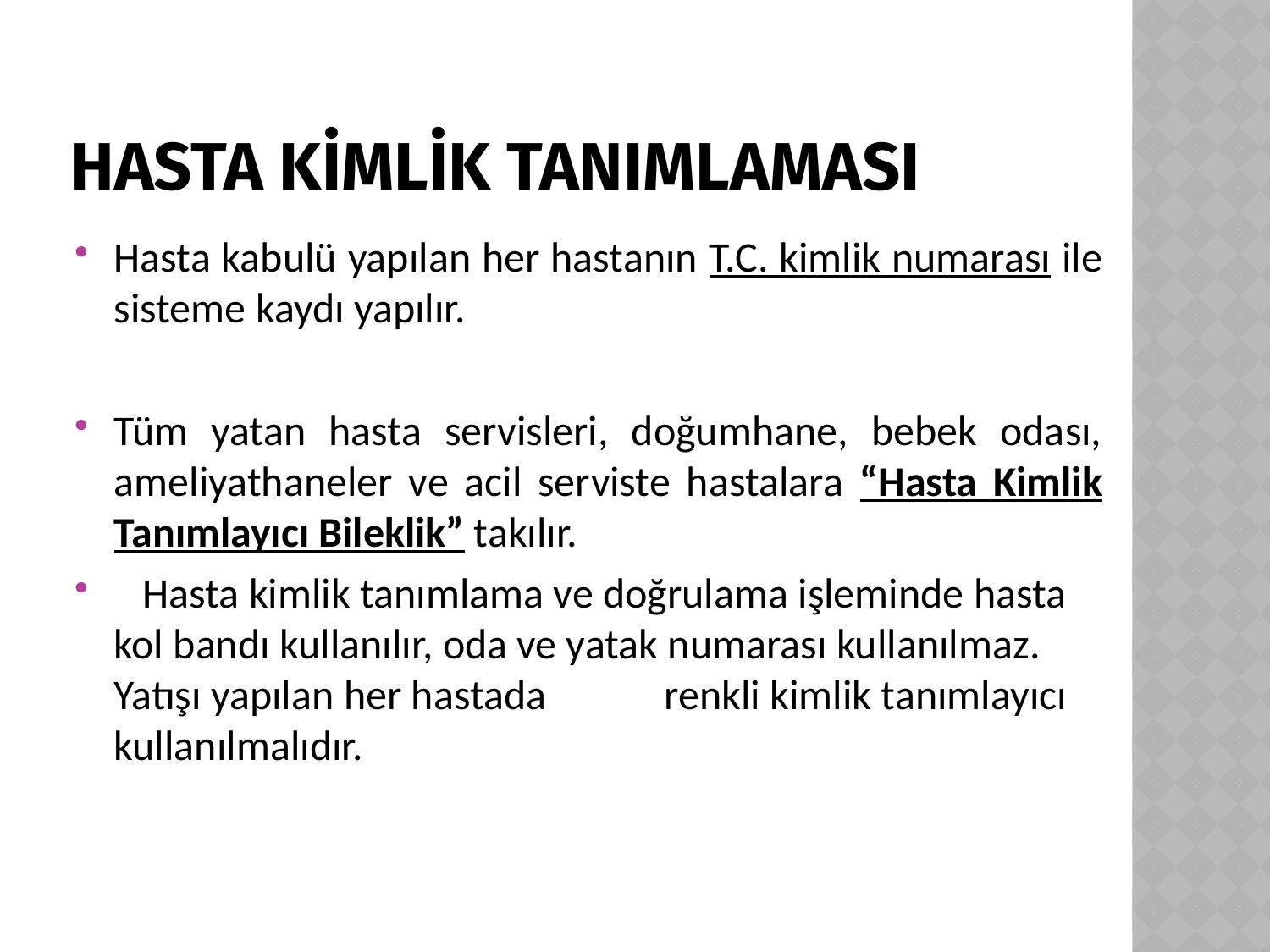

# HASTA KİMLİK TANIMLAMASI
Hasta kabulü yapılan her hastanın T.C. kimlik numarası ile sisteme kaydı yapılır.

Tüm yatan hasta servisleri, doğumhane, bebek odası, ameliyathaneler ve acil serviste hastalara “Hasta Kimlik Tanımlayıcı Bileklik” takılır.
   Hasta kimlik tanımlama ve doğrulama işleminde hasta kol bandı kullanılır, oda ve yatak numarası kullanılmaz. Yatışı yapılan her hastada beyaz renkli kimlik tanımlayıcı kullanılmalıdır.